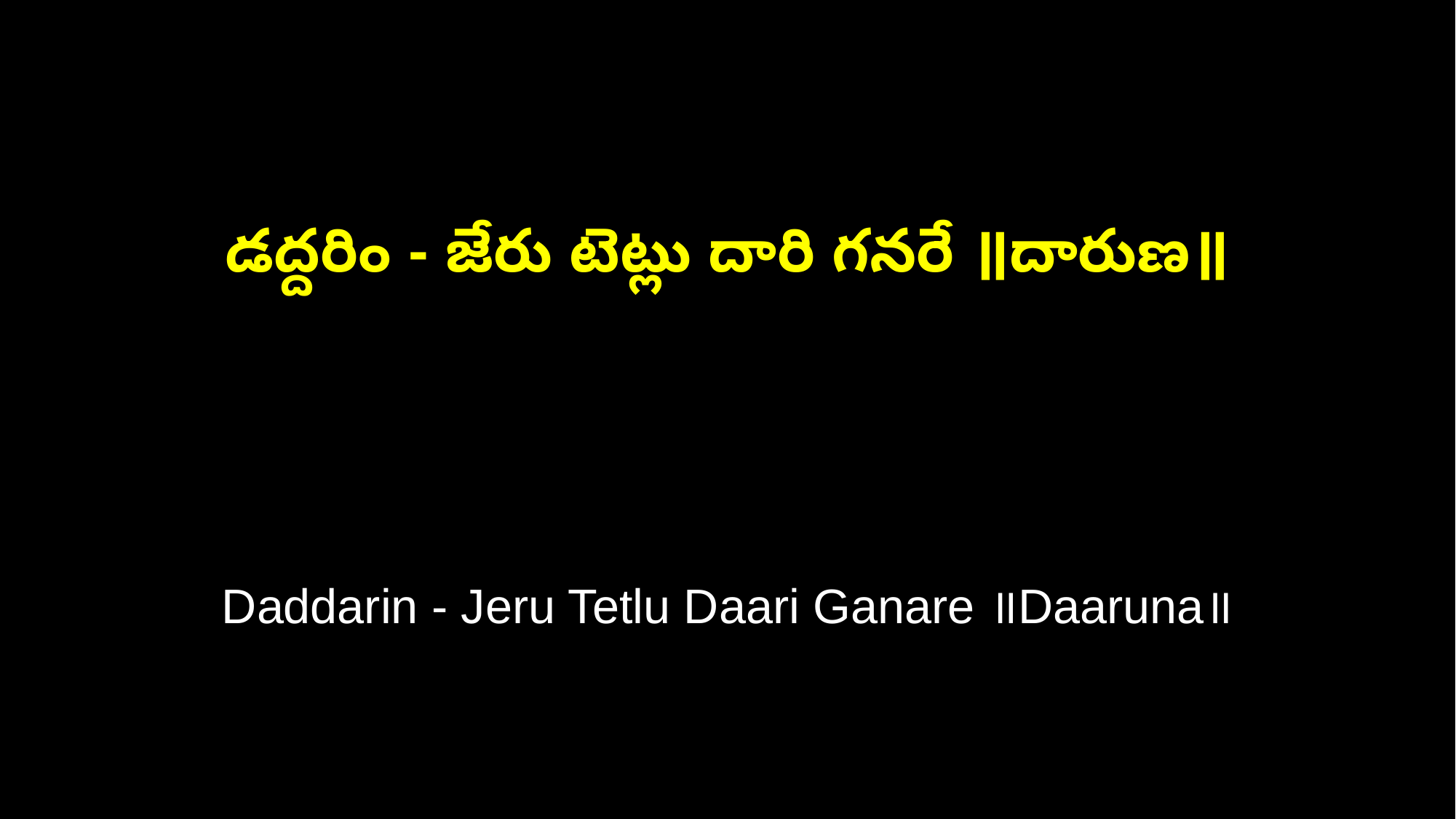

డద్దరిం - జేరు టెట్లు దారి గనరే ॥దారుణ॥
Daddarin - Jeru Tetlu Daari Ganare ॥Daaruna॥